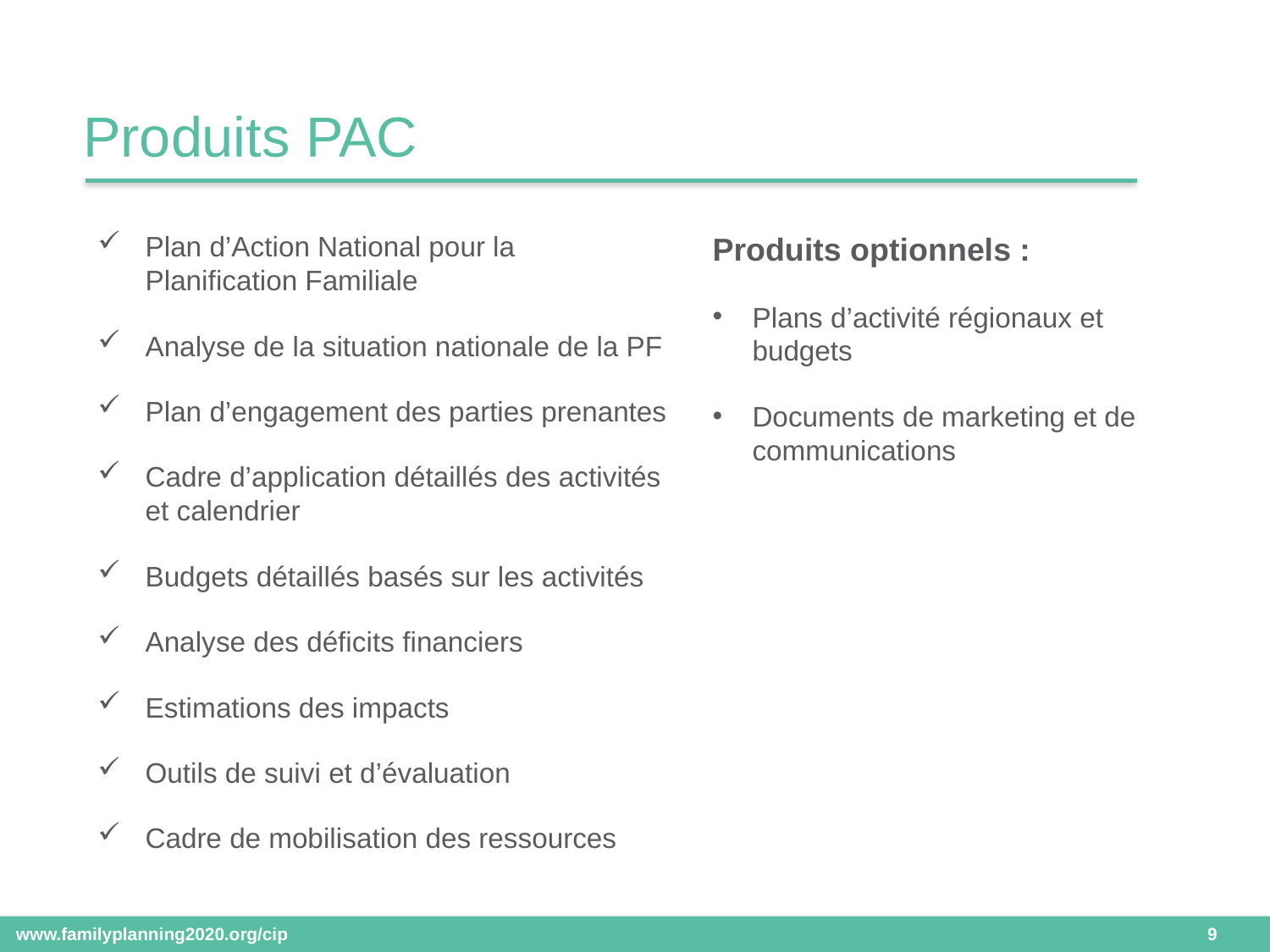

Produits PAC
Plan d’Action National pour la Planification Familiale
Analyse de la situation nationale de la PF
Plan d’engagement des parties prenantes
Cadre d’application détaillés des activités et calendrier
Budgets détaillés basés sur les activités
Analyse des déficits financiers
Estimations des impacts
Outils de suivi et d’évaluation
Cadre de mobilisation des ressources
Produits optionnels :
Plans d’activité régionaux et budgets
Documents de marketing et de communications

 9
www.familyplanning2020.org/cip